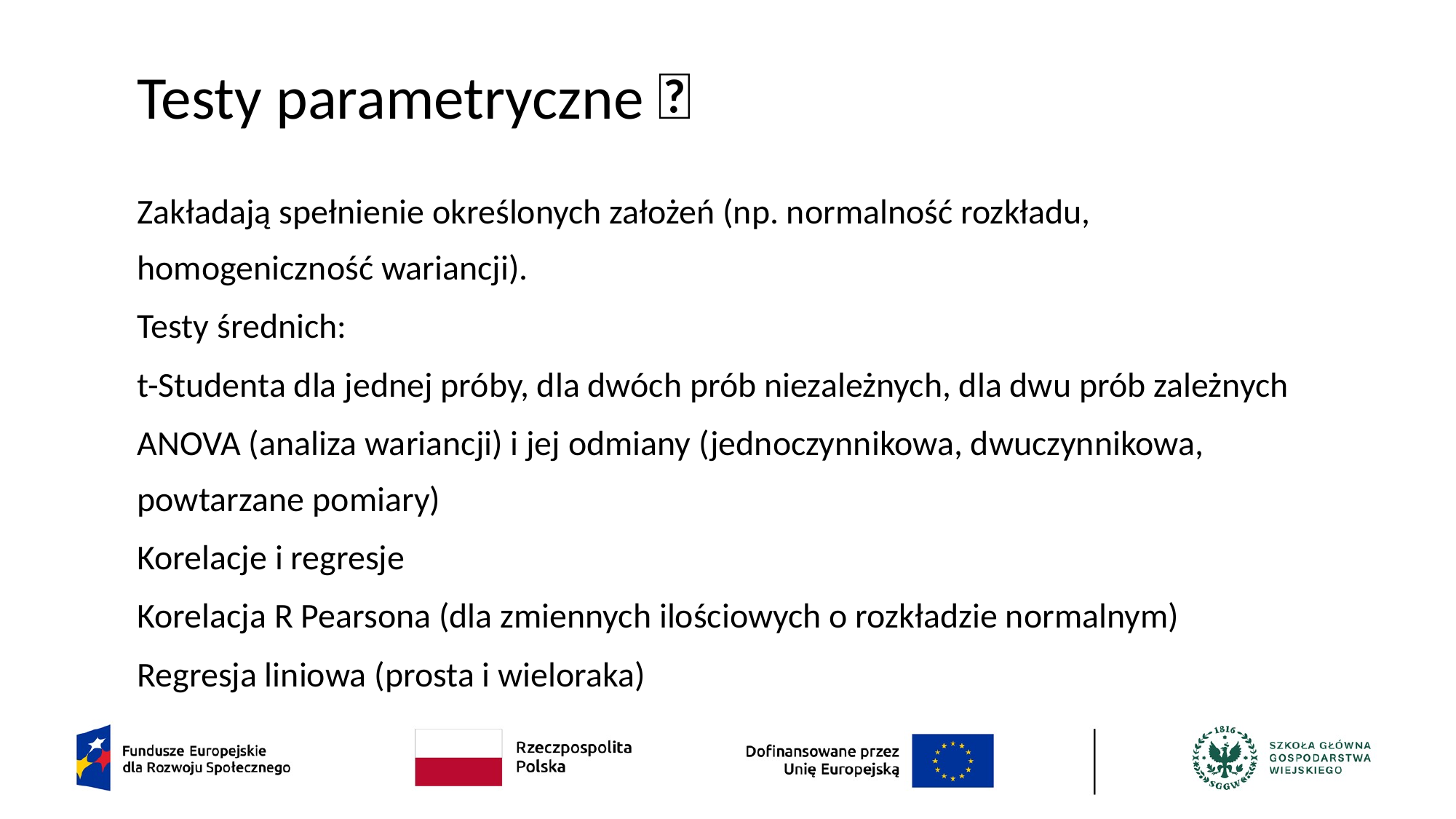

# Testy parametryczne 🧮
Zakładają spełnienie określonych założeń (np. normalność rozkładu, homogeniczność wariancji).
Testy średnich:
t-Studenta dla jednej próby, dla dwóch prób niezależnych, dla dwu prób zależnych
ANOVA (analiza wariancji) i jej odmiany (jednoczynnikowa, dwuczynnikowa, powtarzane pomiary)
Korelacje i regresje
Korelacja R Pearsona (dla zmiennych ilościowych o rozkładzie normalnym)
Regresja liniowa (prosta i wieloraka)